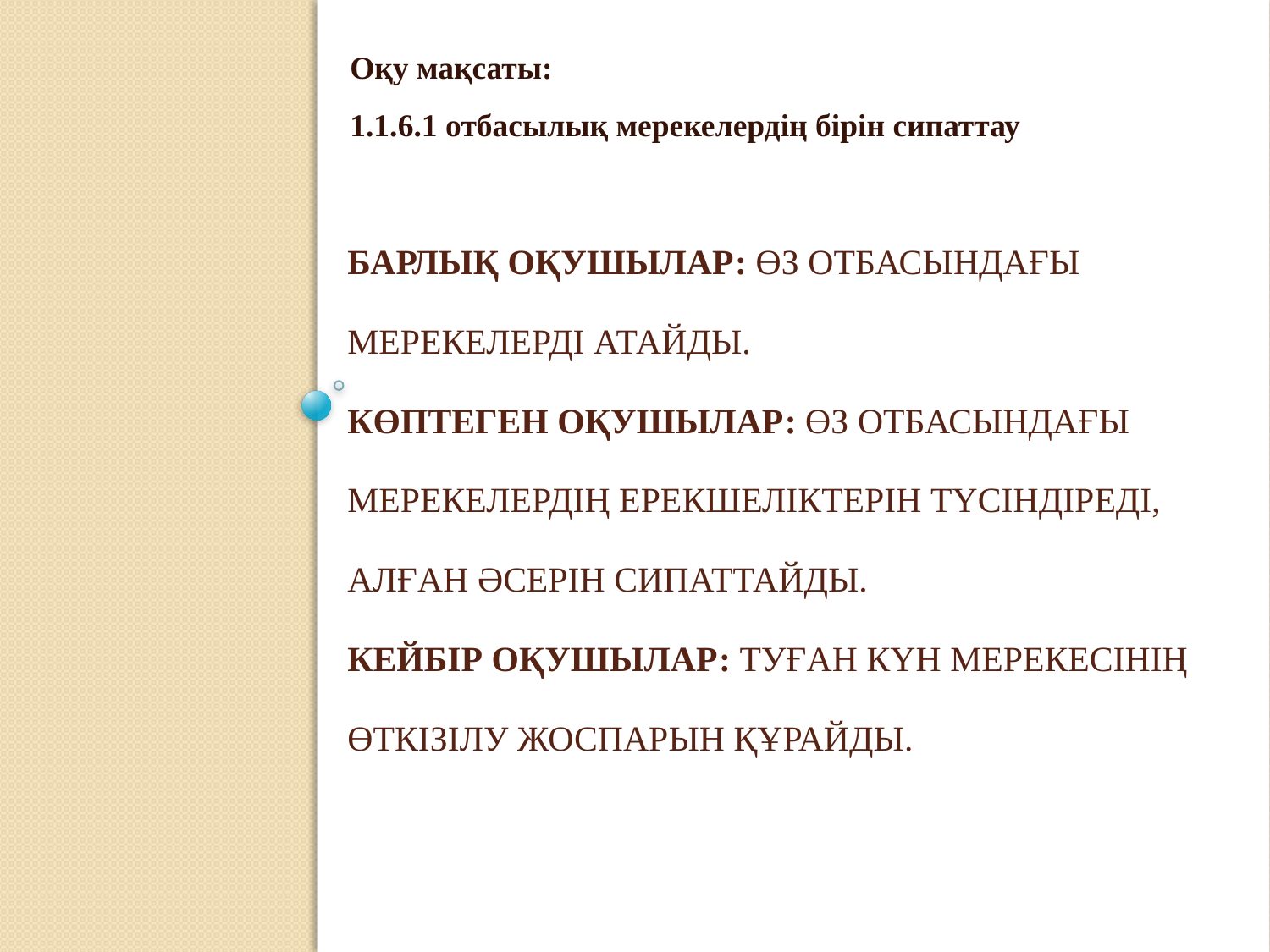

Оқу мақсаты:
1.1.6.1 отбасылық мерекелердің бірін сипаттау

# Барлық оқушылар: өз отбасындағы мерекелерді атайды. Көптеген оқушылар: өз отбасындағы мерекелердің ерекшеліктерін түсіндіреді, алған әсерін сипаттайды. Кейбір оқушылар: Туған күн мерекесінің өткізілу жоспарын құрайды.